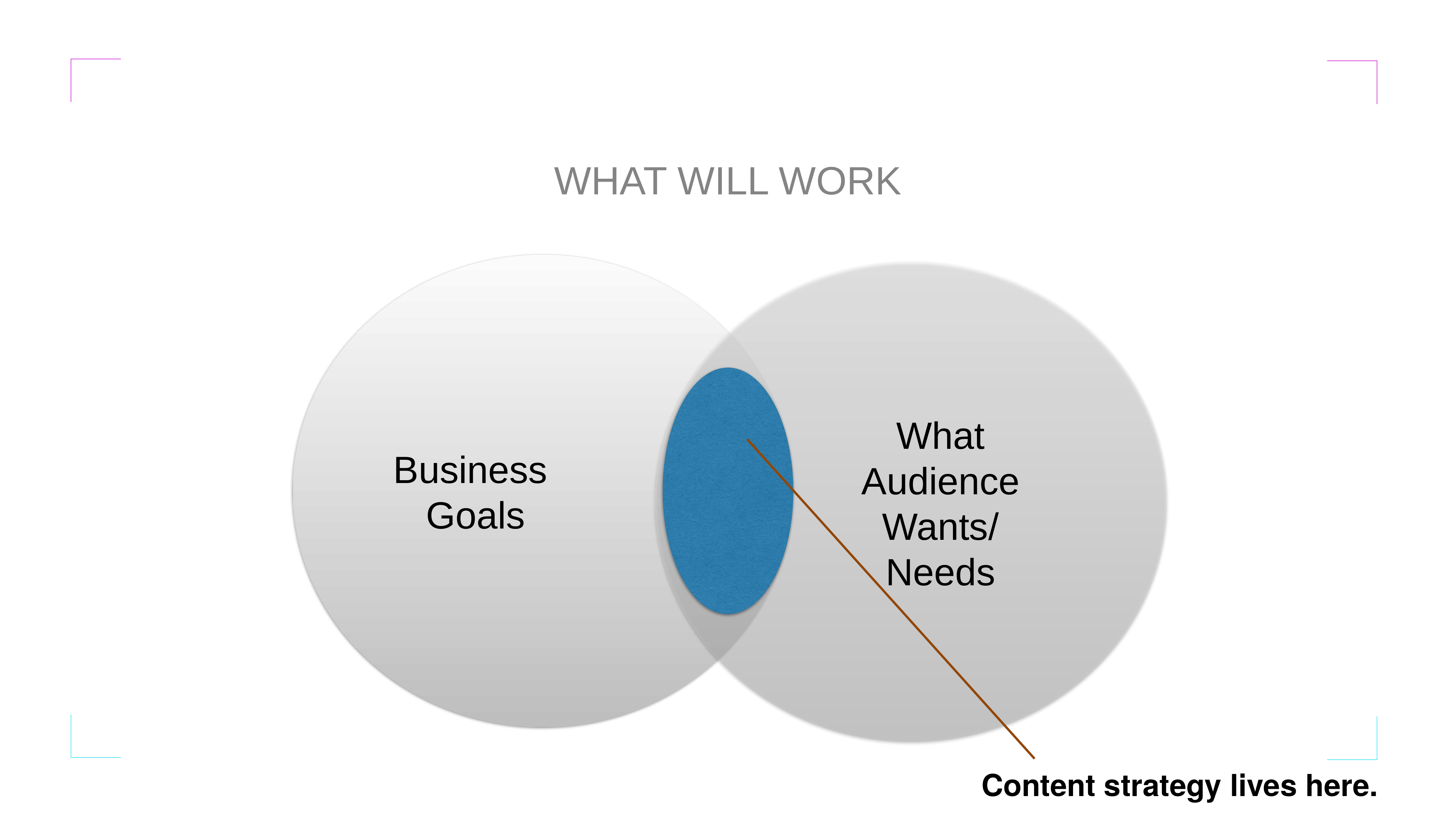

WHAT WILL WORK

What
Audience
Wants/
Needs

Business
Goals
Content strategy lives here.